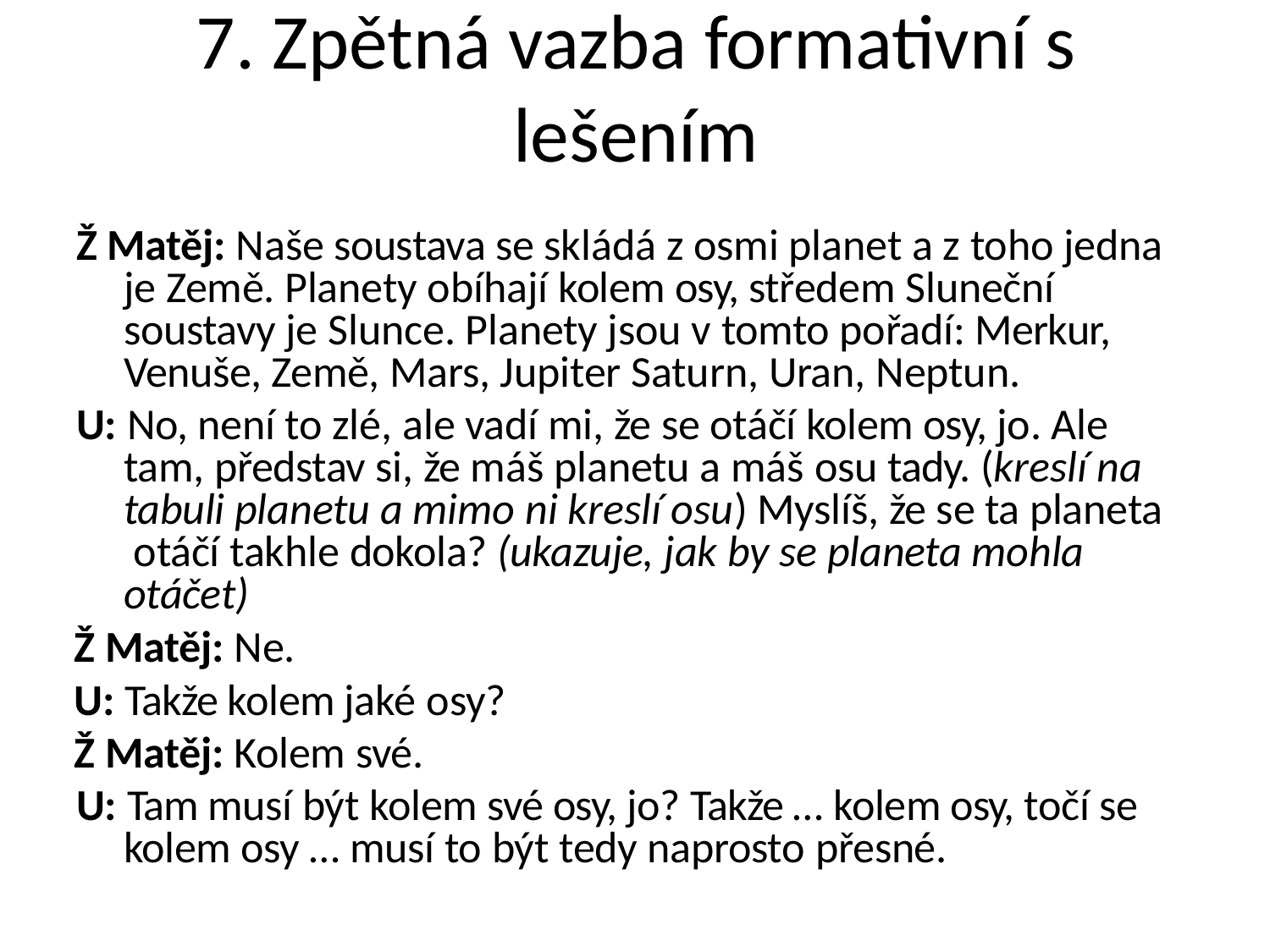

# 7. Zpětná vazba formativní s lešením
Ž Matěj: Naše soustava se skládá z osmi planet a z toho jedna  je Země. Planety obíhají kolem osy, středem Sluneční  soustavy je Slunce. Planety jsou v tomto pořadí: Merkur,  Venuše, Země, Mars, Jupiter Saturn, Uran, Neptun.
U: No, není to zlé, ale vadí mi, že se otáčí kolem osy, jo. Ale  tam, představ si, že máš planetu a máš osu tady. (kreslí na  tabuli planetu a mimo ni kreslí osu) Myslíš, že se ta planeta  otáčí takhle dokola? (ukazuje, jak by se planeta mohla  otáčet)
Ž Matěj: Ne.
U: Takže kolem jaké osy?
Ž Matěj: Kolem své.
U: Tam musí být kolem své osy, jo? Takže … kolem osy, točí se  kolem osy … musí to být tedy naprosto přesné.